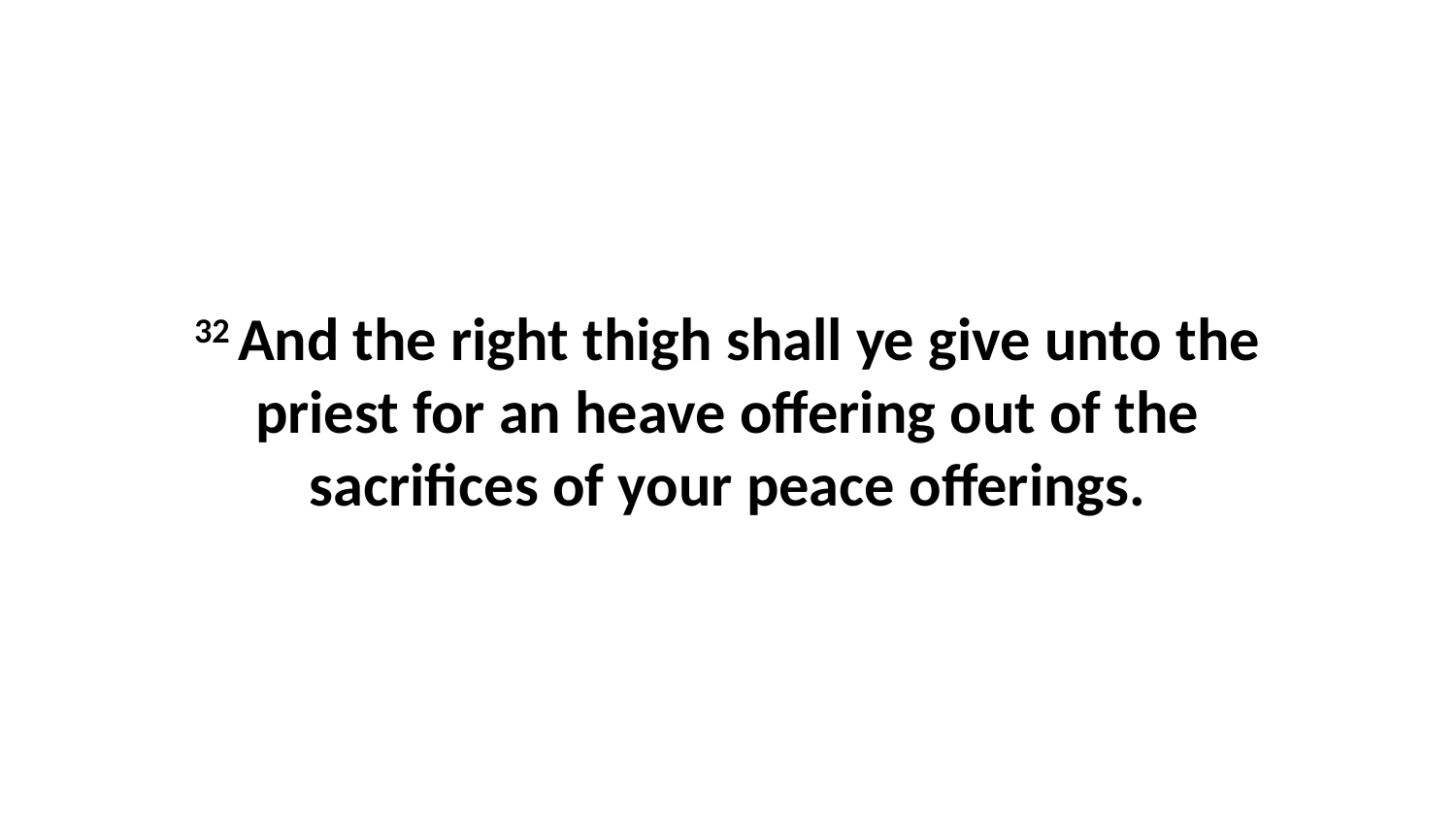

32 And the right thigh shall ye give unto the priest for an heave offering out of the sacrifices of your peace offerings.